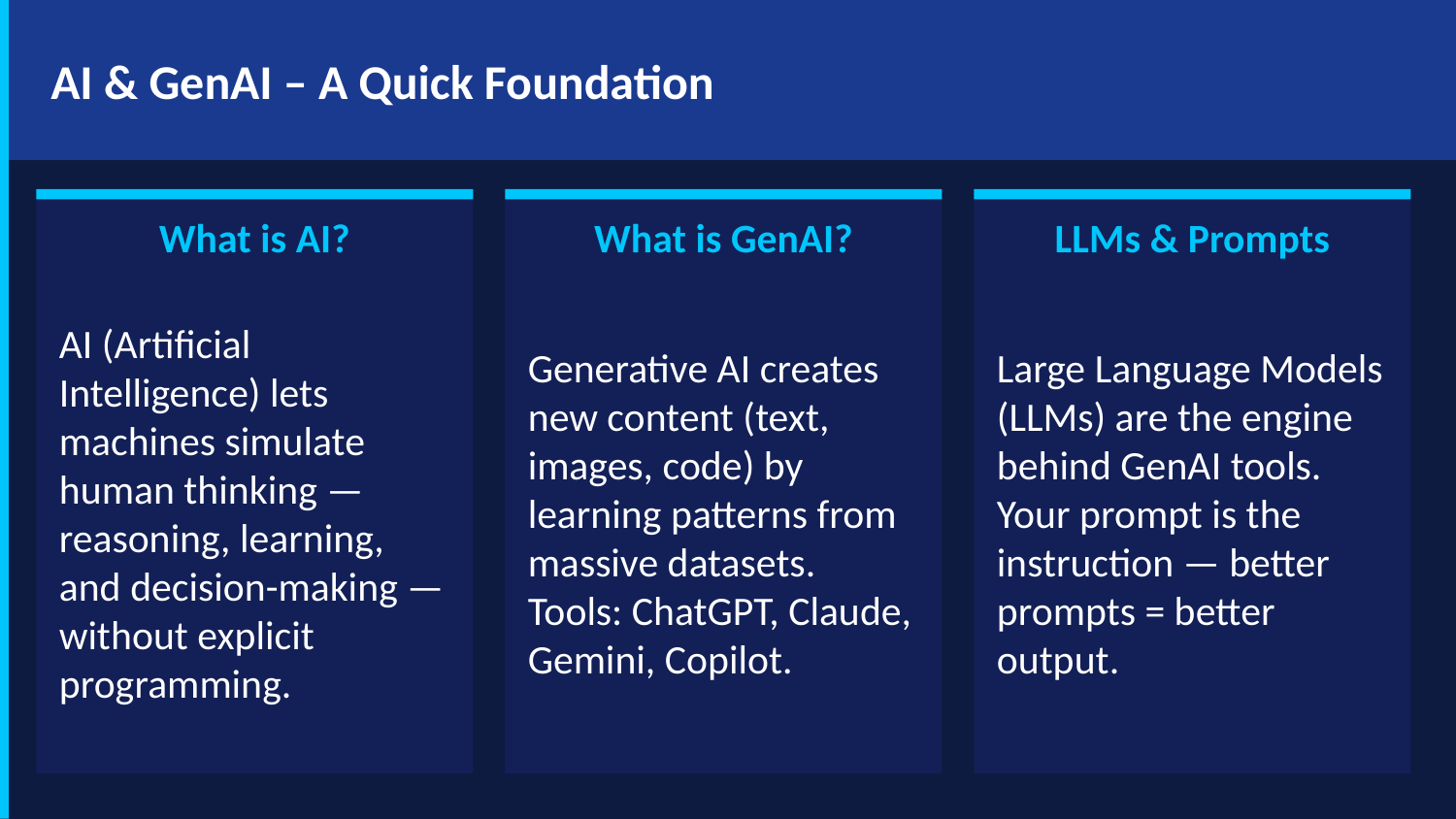

AI & GenAI – A Quick Foundation

What is AI?
What is GenAI?
LLMs & Prompts
AI (Artificial Intelligence) lets machines simulate human thinking — reasoning, learning, and decision-making — without explicit programming.
Generative AI creates new content (text, images, code) by learning patterns from massive datasets. Tools: ChatGPT, Claude, Gemini, Copilot.
Large Language Models (LLMs) are the engine behind GenAI tools. Your prompt is the instruction — better prompts = better output.